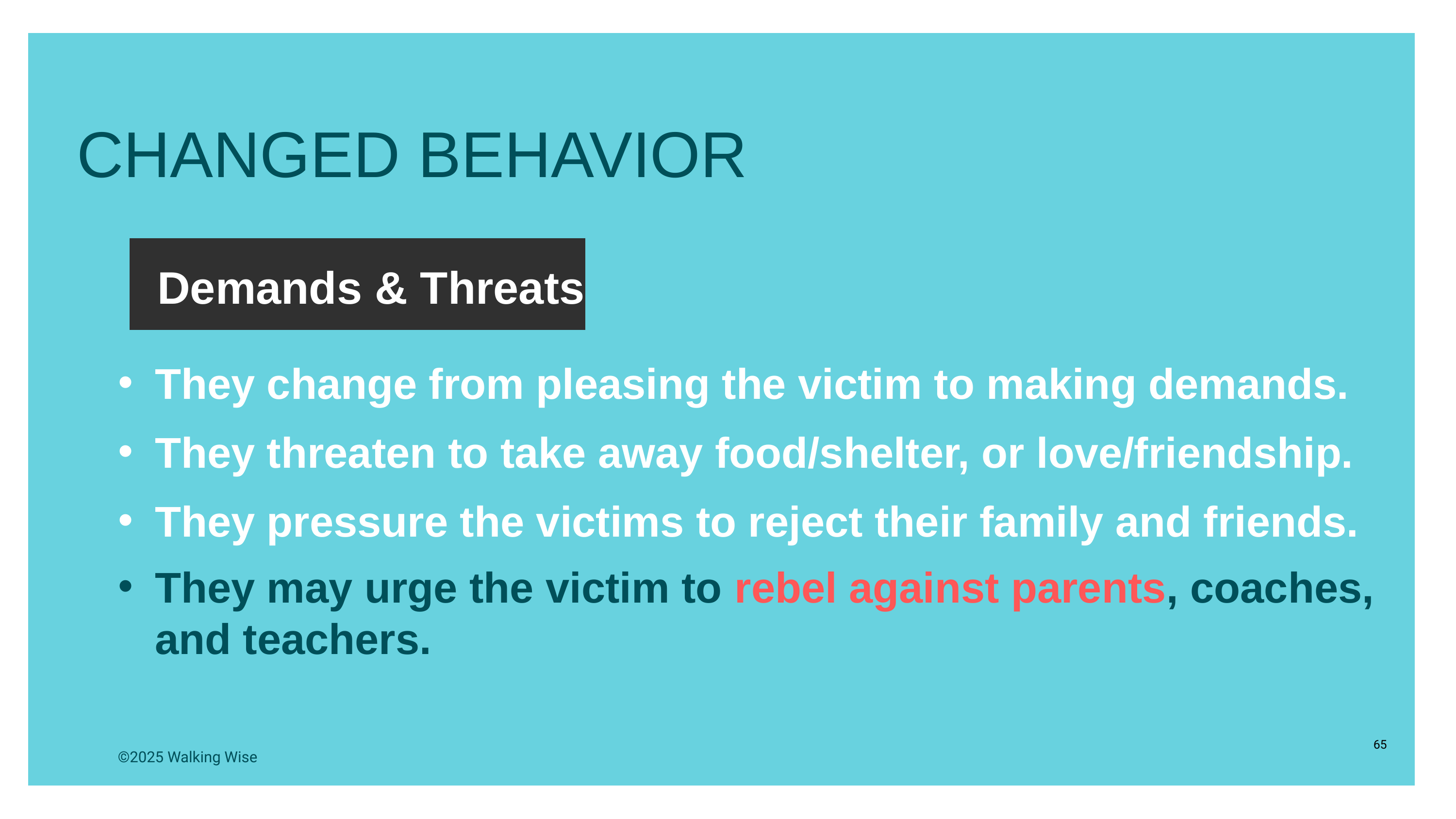

CHANGED BEHAVIOR

Demands & Threats
They change from pleasing the victim to making demands.
They threaten to take away food/shelter, or love/friendship.
They pressure the victims to reject their family and friends.

They may urge the victim to rebel against parents, coaches, and teachers.
65
©2025 Walking Wise